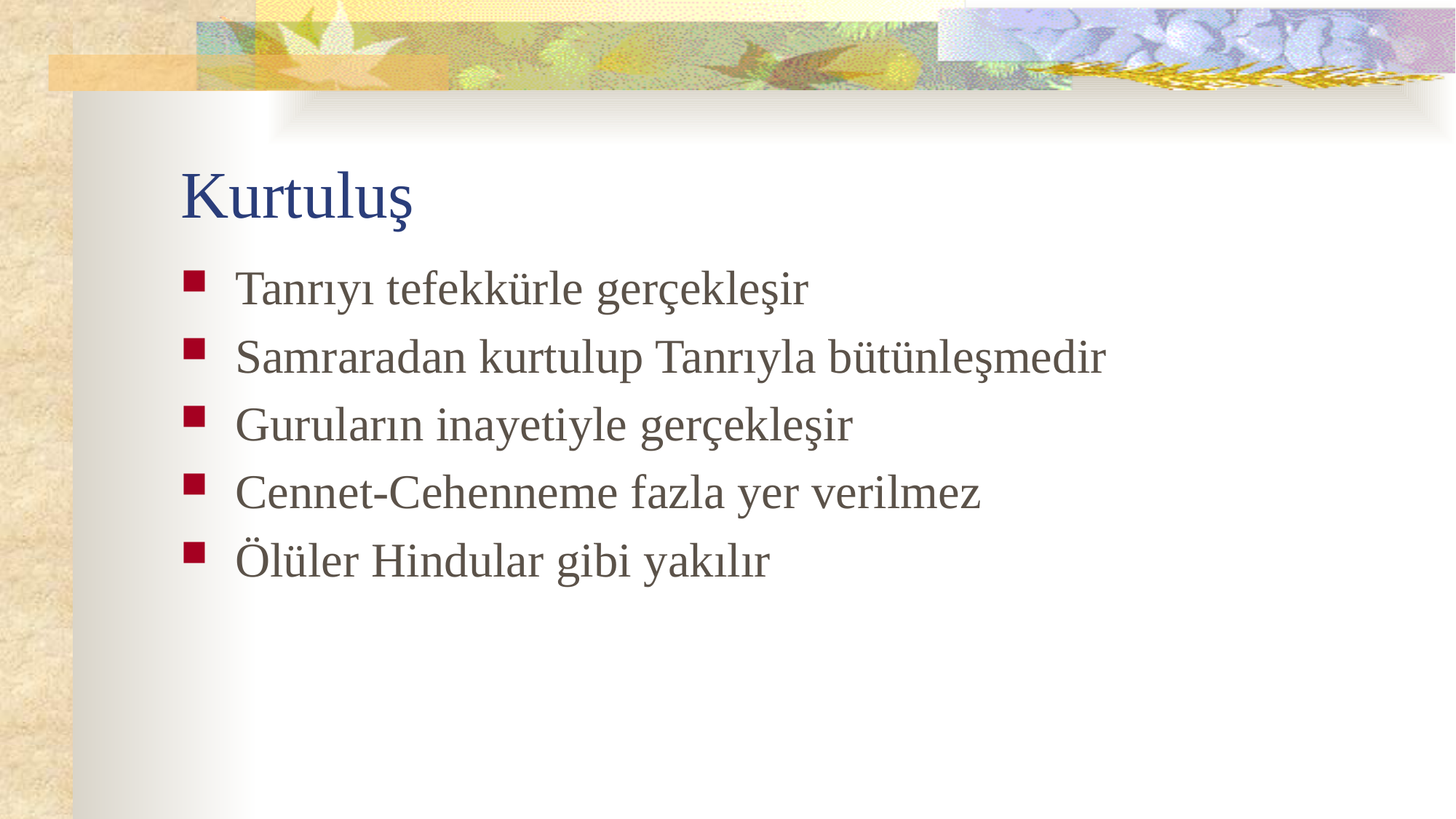

# Kurtuluş
Tanrıyı tefekkürle gerçekleşir
Samraradan kurtulup Tanrıyla bütünleşmedir
Guruların inayetiyle gerçekleşir
Cennet-Cehenneme fazla yer verilmez
Ölüler Hindular gibi yakılır